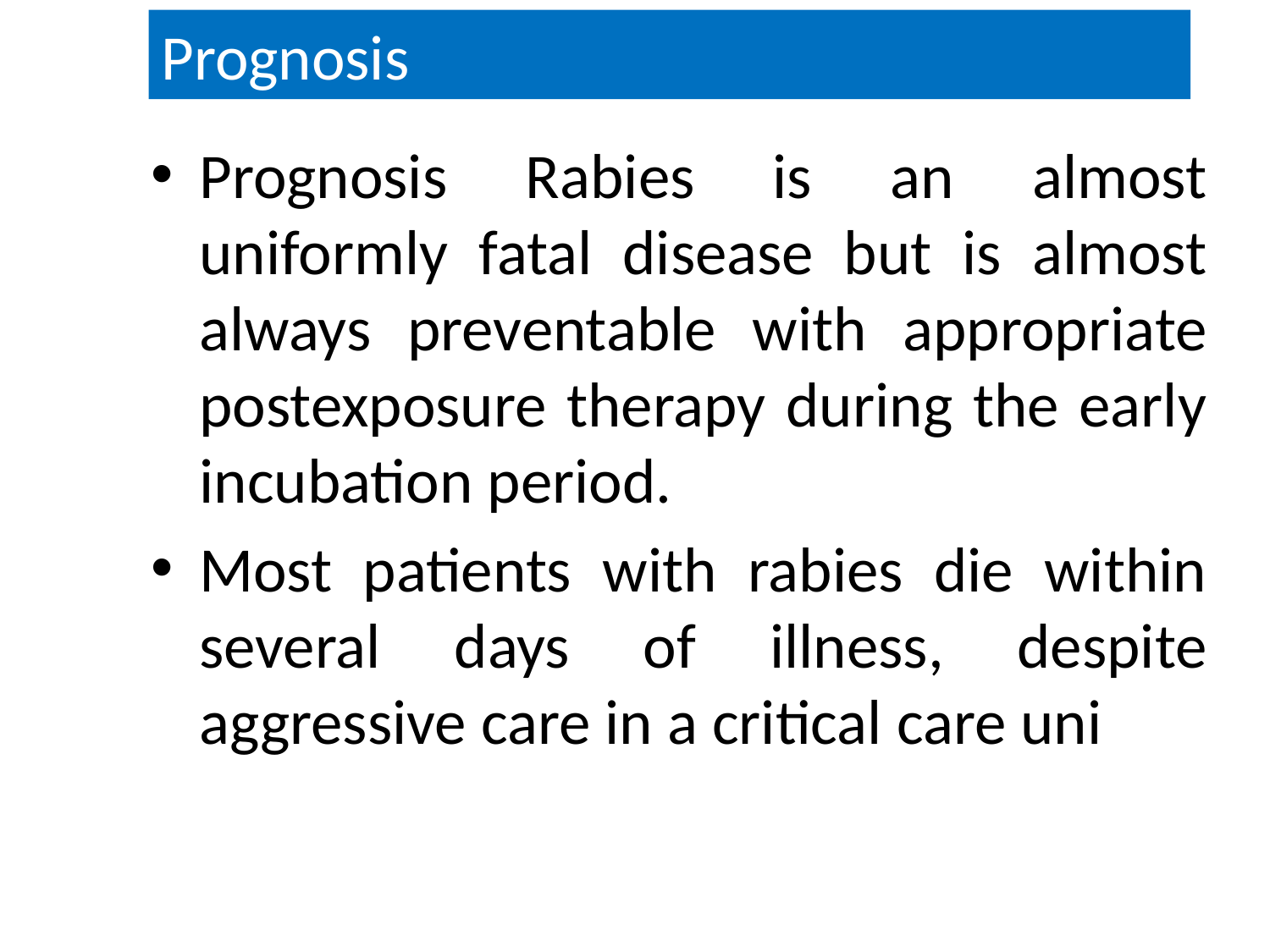

Prognosis
Prognosis Rabies is an almost uniformly fatal disease but is almost always preventable with appropriate postexposure therapy during the early incubation period.
Most patients with rabies die within several days of illness, despite aggressive care in a critical care uni